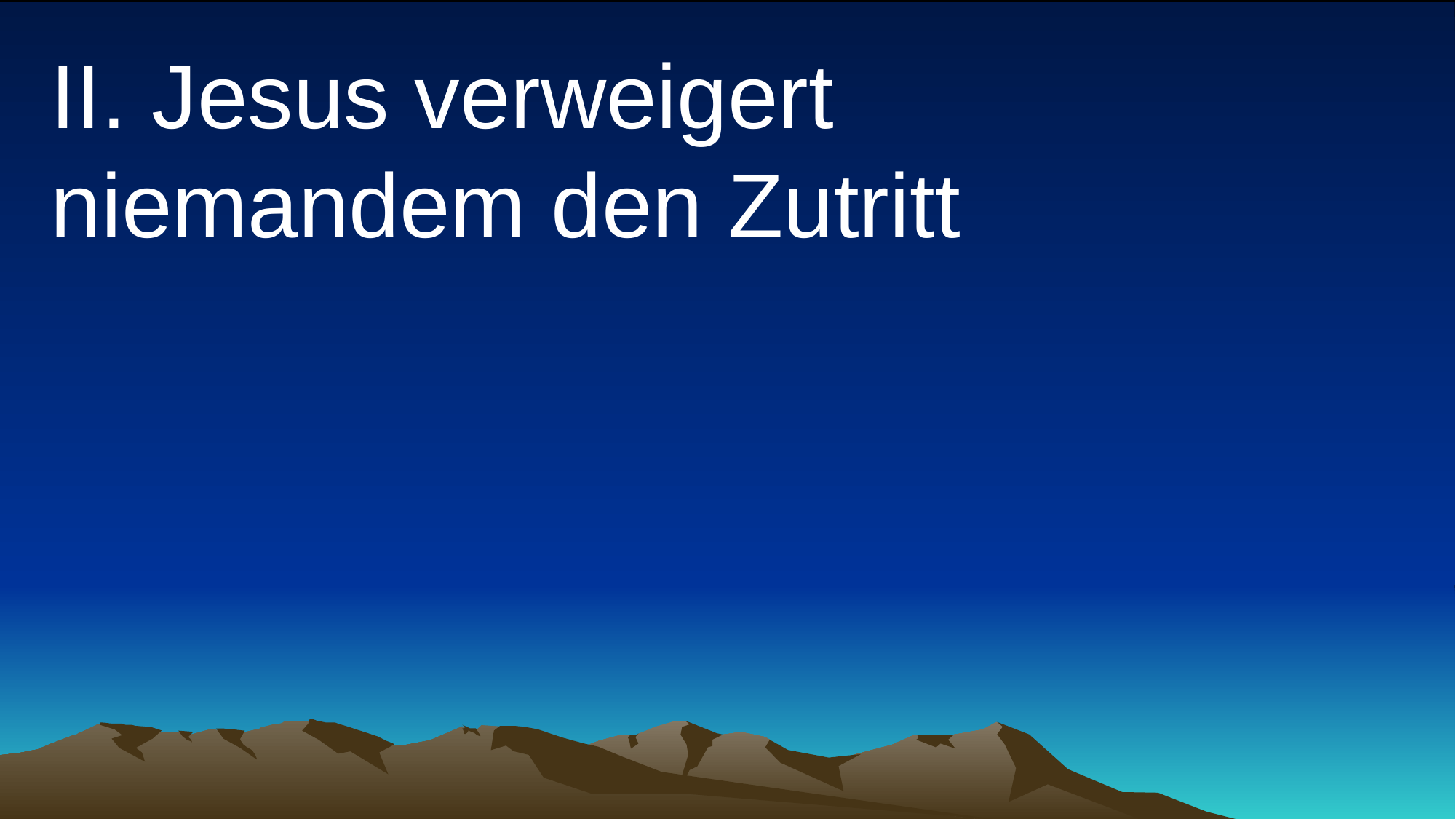

# II. Jesus verweigert niemandem den Zutritt